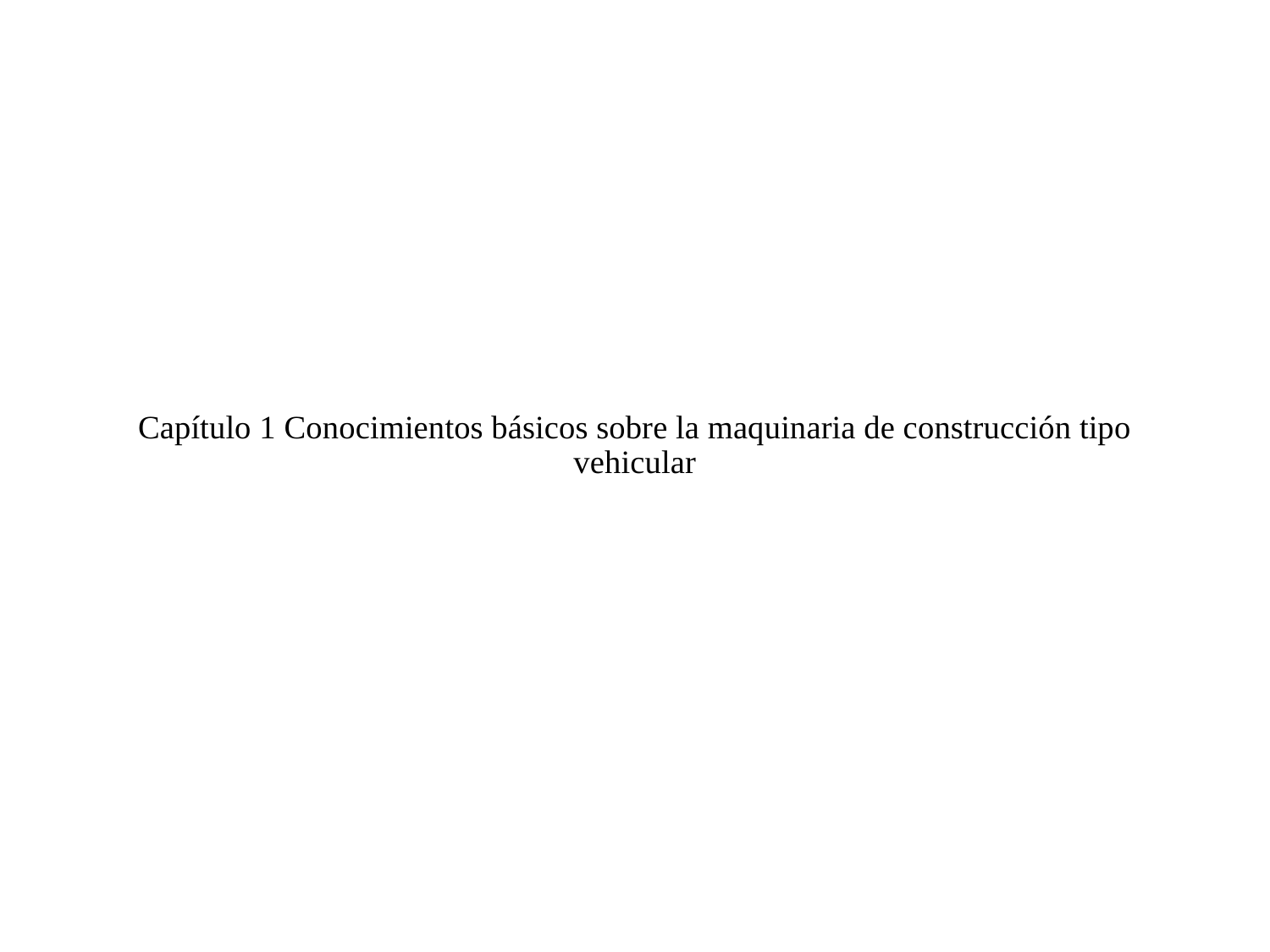

# Capítulo 1 Conocimientos básicos sobre la maquinaria de construcción tipo vehicular